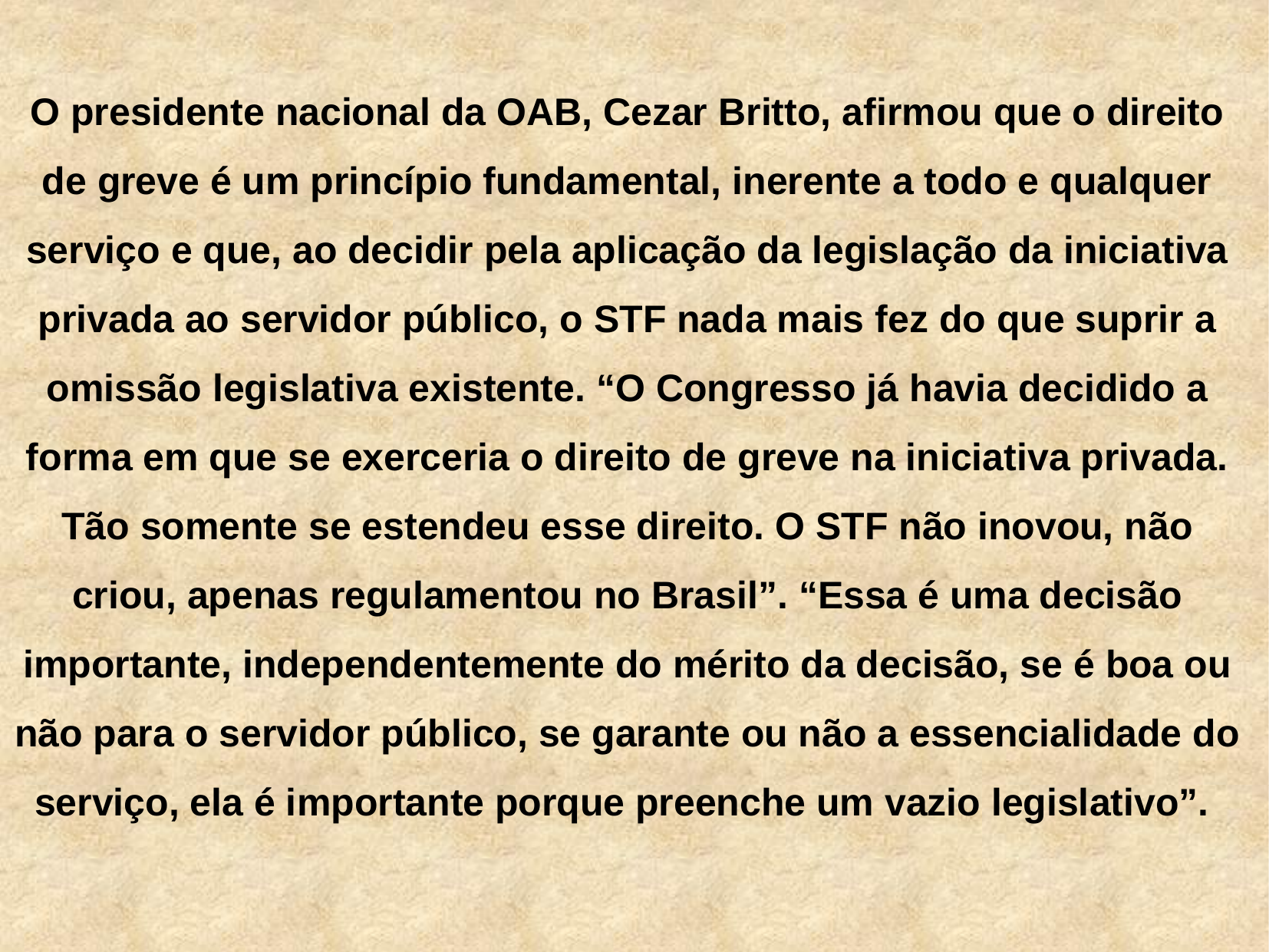

O presidente nacional da OAB, Cezar Britto, afirmou que o direito de greve é um princípio fundamental, inerente a todo e qualquer serviço e que, ao decidir pela aplicação da legislação da iniciativa privada ao servidor público, o STF nada mais fez do que suprir a omissão legislativa existente. “O Congresso já havia decidido a forma em que se exerceria o direito de greve na iniciativa privada. Tão somente se estendeu esse direito. O STF não inovou, não criou, apenas regulamentou no Brasil”. “Essa é uma decisão importante, independentemente do mérito da decisão, se é boa ou não para o servidor público, se garante ou não a essencialidade do serviço, ela é importante porque preenche um vazio legislativo”.